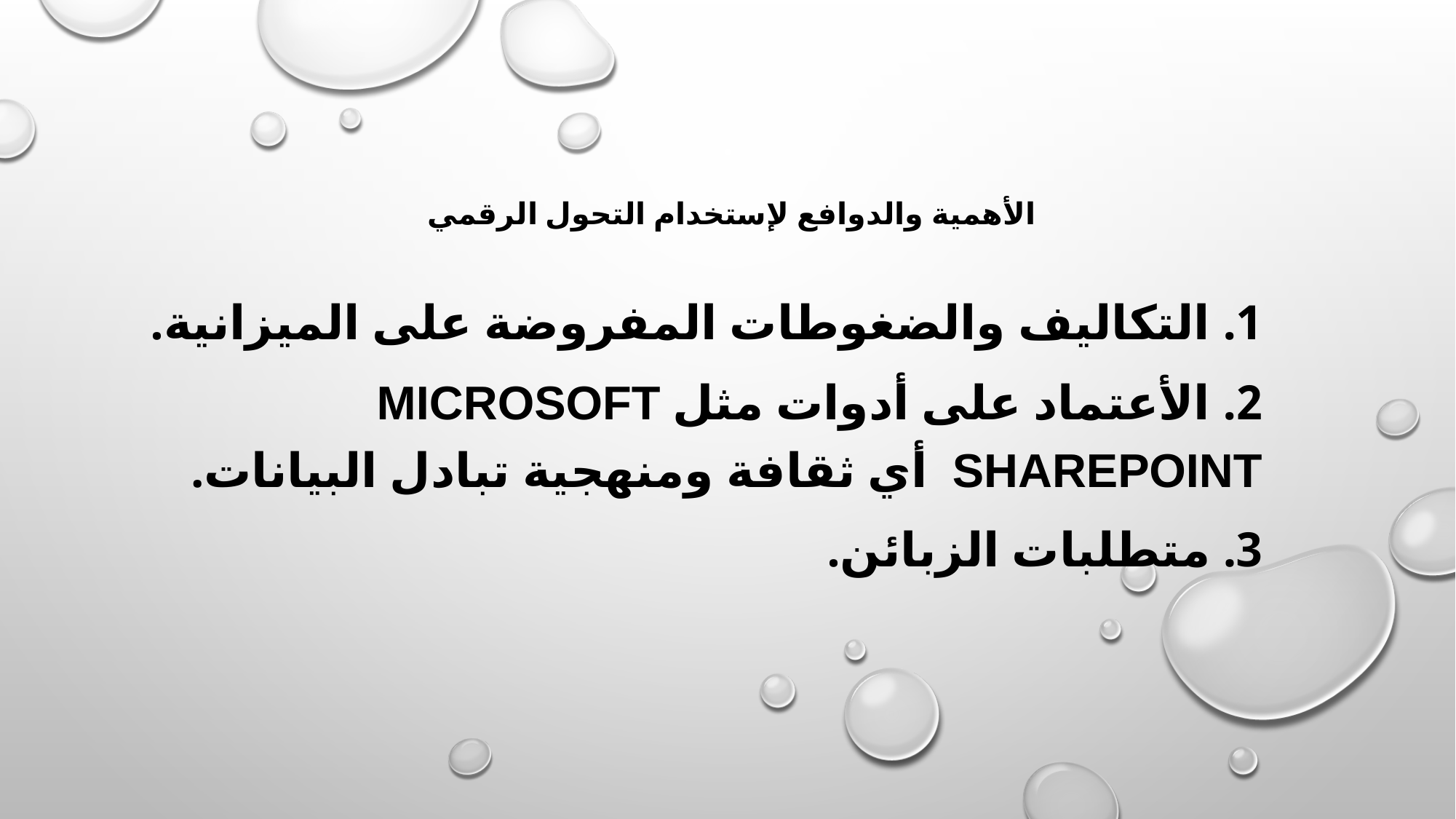

# الأهمية والدوافع لإستخدام التحول الرقمي
1. التكاليف والضغوطات المفروضة على الميزانية.
2. الأعتماد على أدوات مثل Microsoft SharePoint  أي ثقافة ومنهجية تبادل البيانات.
3. متطلبات الزبائن.